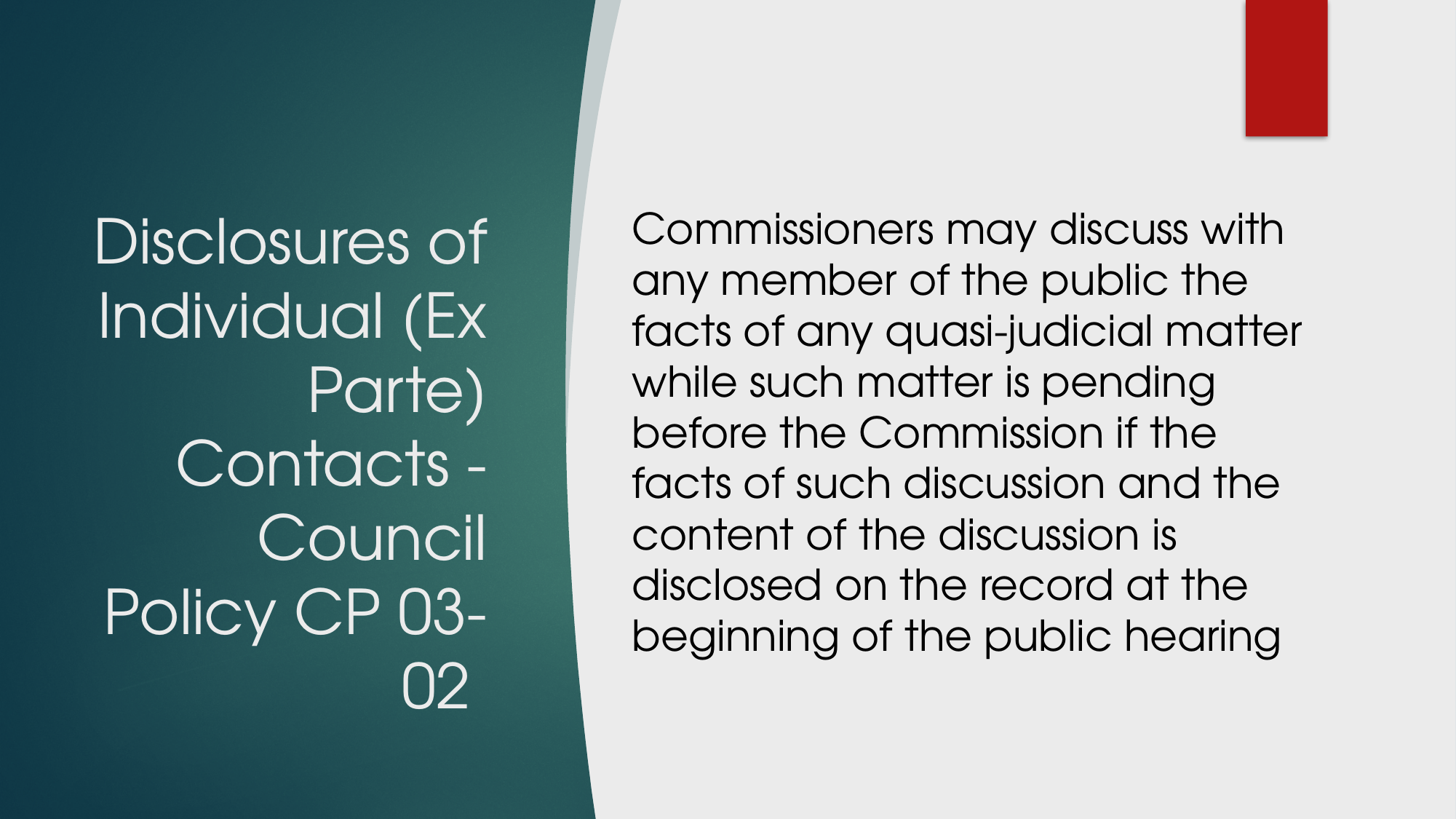

# Disclosures of Individual (Ex Parte) Contacts - Council Policy CP 03-02
Commissioners may discuss with any member of the public the facts of any quasi-judicial matter while such matter is pending before the Commission if the facts of such discussion and the content of the discussion is disclosed on the record at the beginning of the public hearing